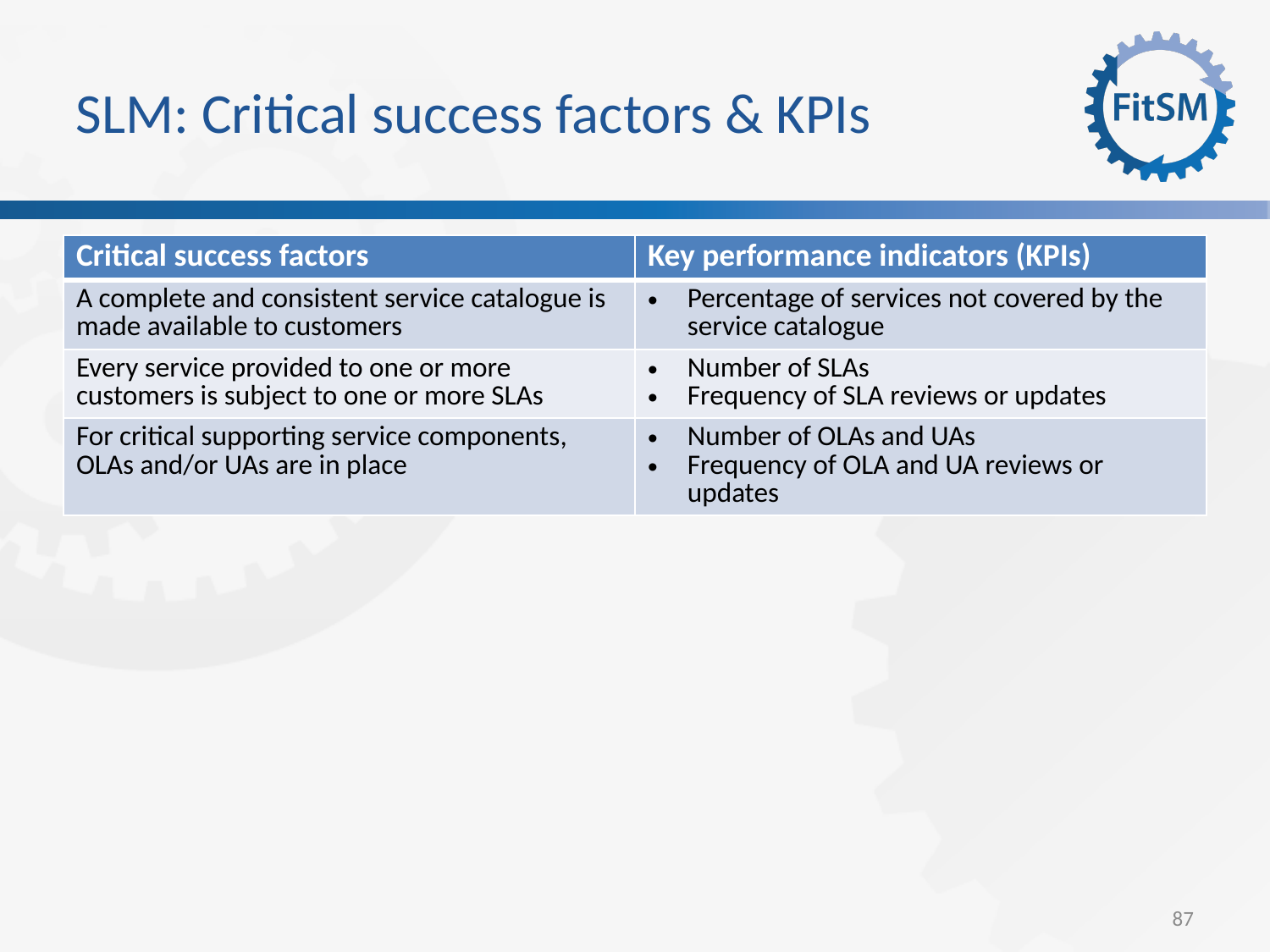

SLM: Critical success factors & KPIs
| Critical success factors | Key performance indicators (KPIs) |
| --- | --- |
| A complete and consistent service catalogue is made available to customers | Percentage of services not covered by the service catalogue |
| Every service provided to one or more customers is subject to one or more SLAs | Number of SLAs Frequency of SLA reviews or updates |
| For critical supporting service components, OLAs and/or UAs are in place | Number of OLAs and UAs Frequency of OLA and UA reviews or updates |
87